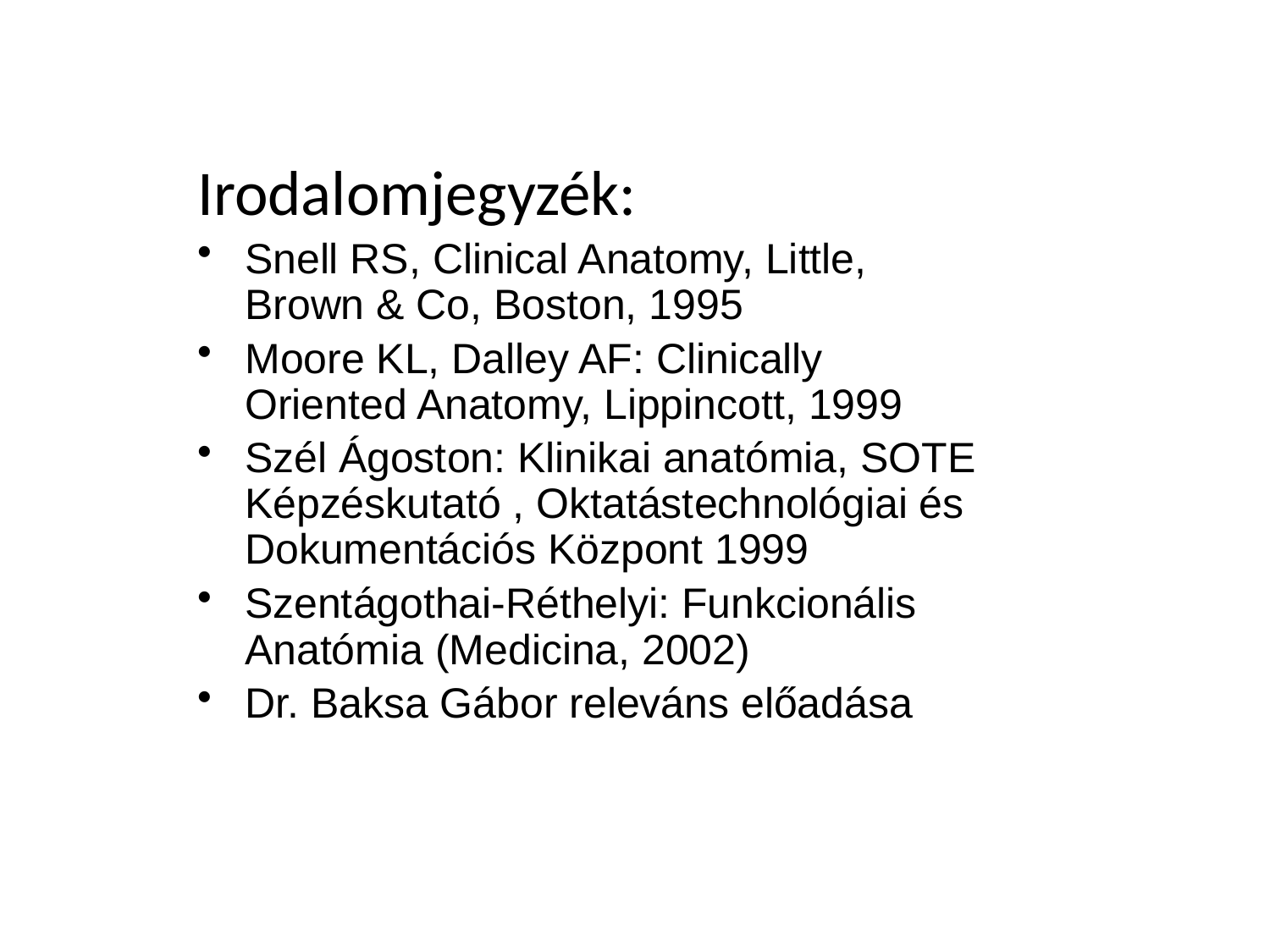

Irodalomjegyzék:
Snell RS, Clinical Anatomy, Little, Brown & Co, Boston, 1995
Moore KL, Dalley AF: Clinically Oriented Anatomy, Lippincott, 1999
Szél Ágoston: Klinikai anatómia, SOTE Képzéskutató , Oktatástechnológiai és Dokumentációs Központ 1999
Szentágothai-Réthelyi: Funkcionális Anatómia (Medicina, 2002)
Dr. Baksa Gábor releváns előadása